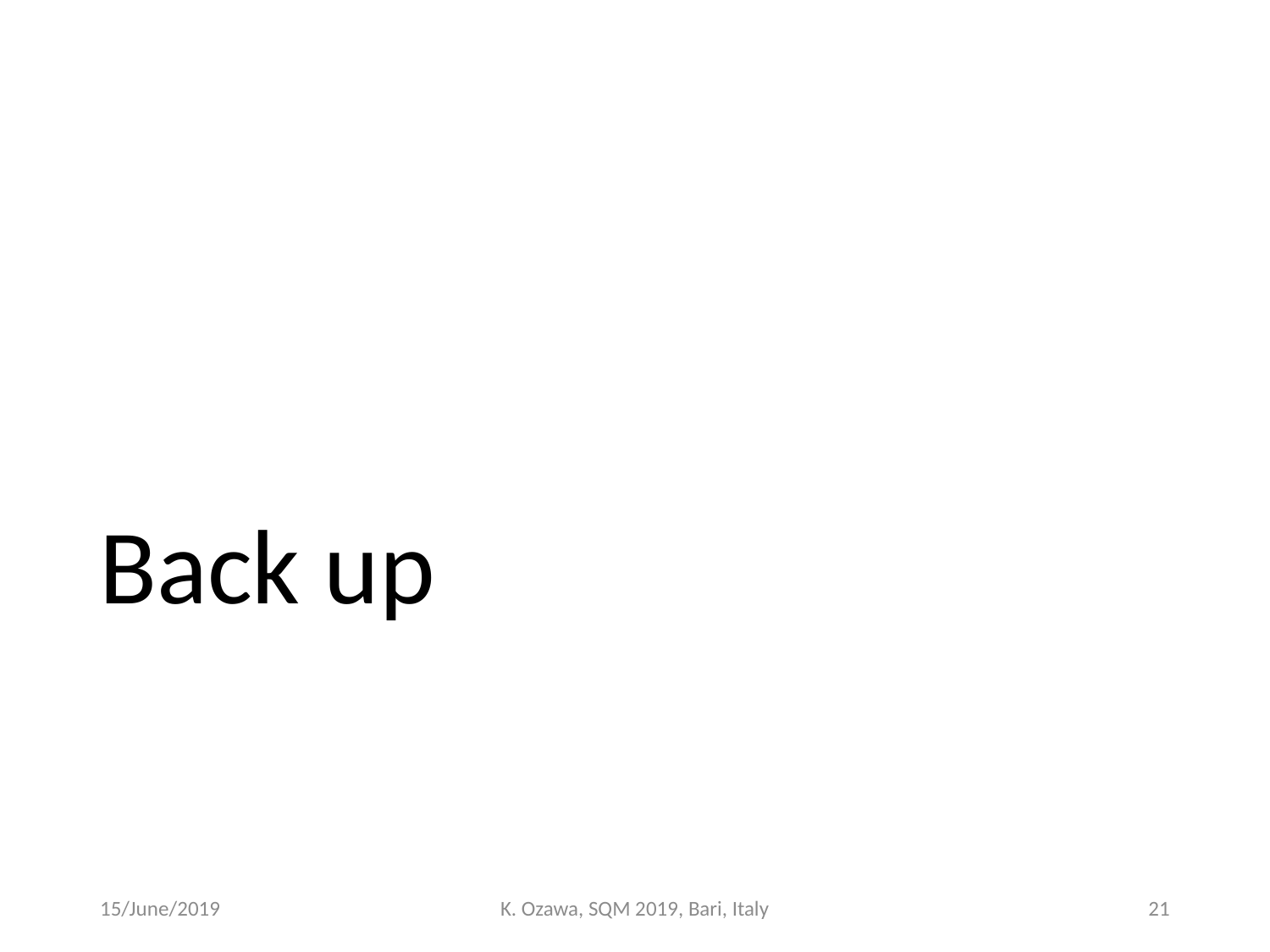

# Back up

15/June/2019
K. Ozawa, SQM 2019, Bari, Italy
21